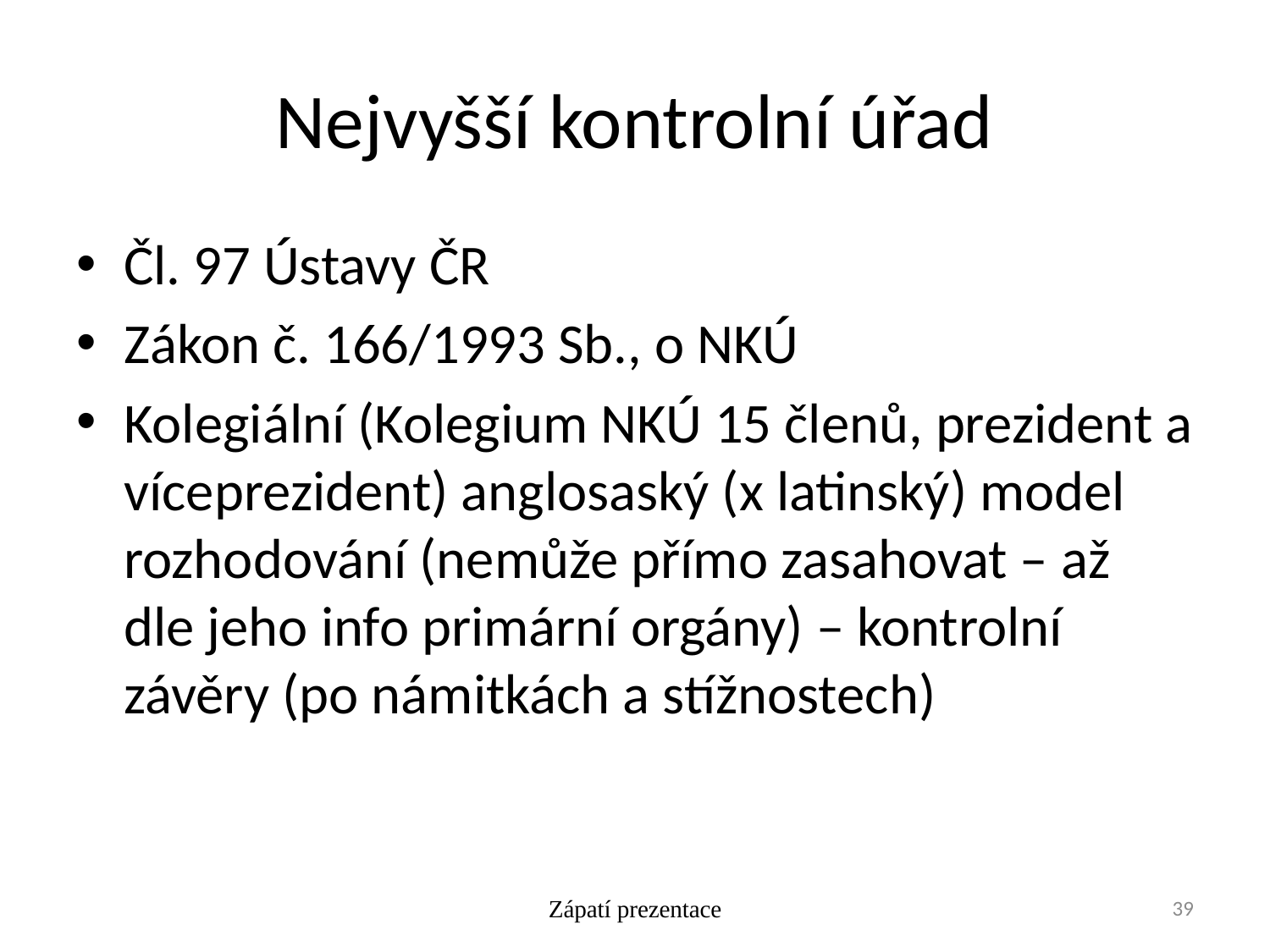

# Nejvyšší kontrolní úřad
Čl. 97 Ústavy ČR
Zákon č. 166/1993 Sb., o NKÚ
Kolegiální (Kolegium NKÚ 15 členů, prezident a víceprezident) anglosaský (x latinský) model rozhodování (nemůže přímo zasahovat – až dle jeho info primární orgány) – kontrolní závěry (po námitkách a stížnostech)
Zápatí prezentace
39